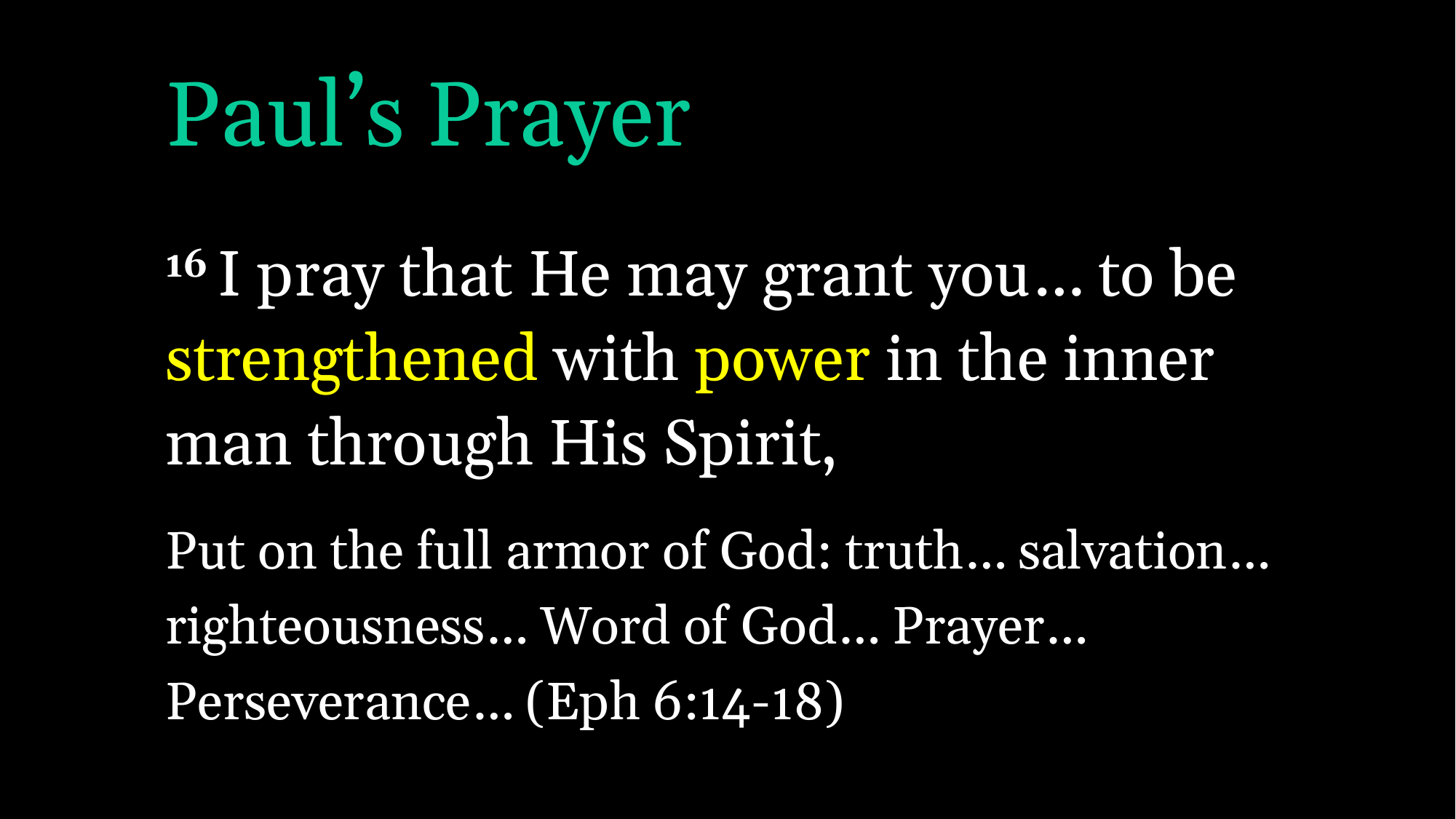

# Paul’s Prayer
16 I pray that He may grant you… to be strengthened with power in the inner man through His Spirit,
Put on the full armor of God: truth… salvation… righteousness… Word of God… Prayer… Perseverance… (Eph 6:14-18)